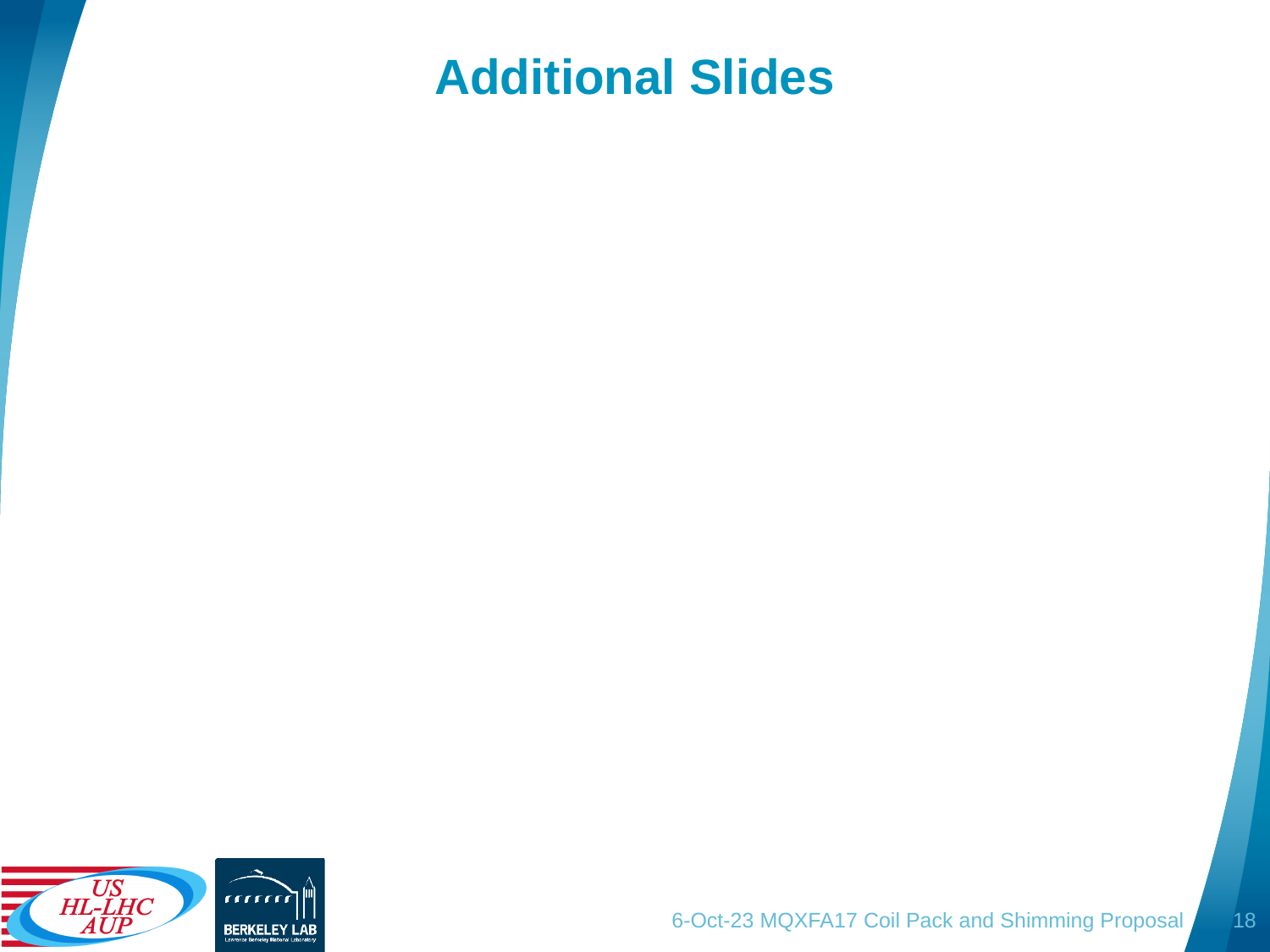

# Additional Slides

6-Oct-23 MQXFA17 Coil Pack and Shimming Proposal
18